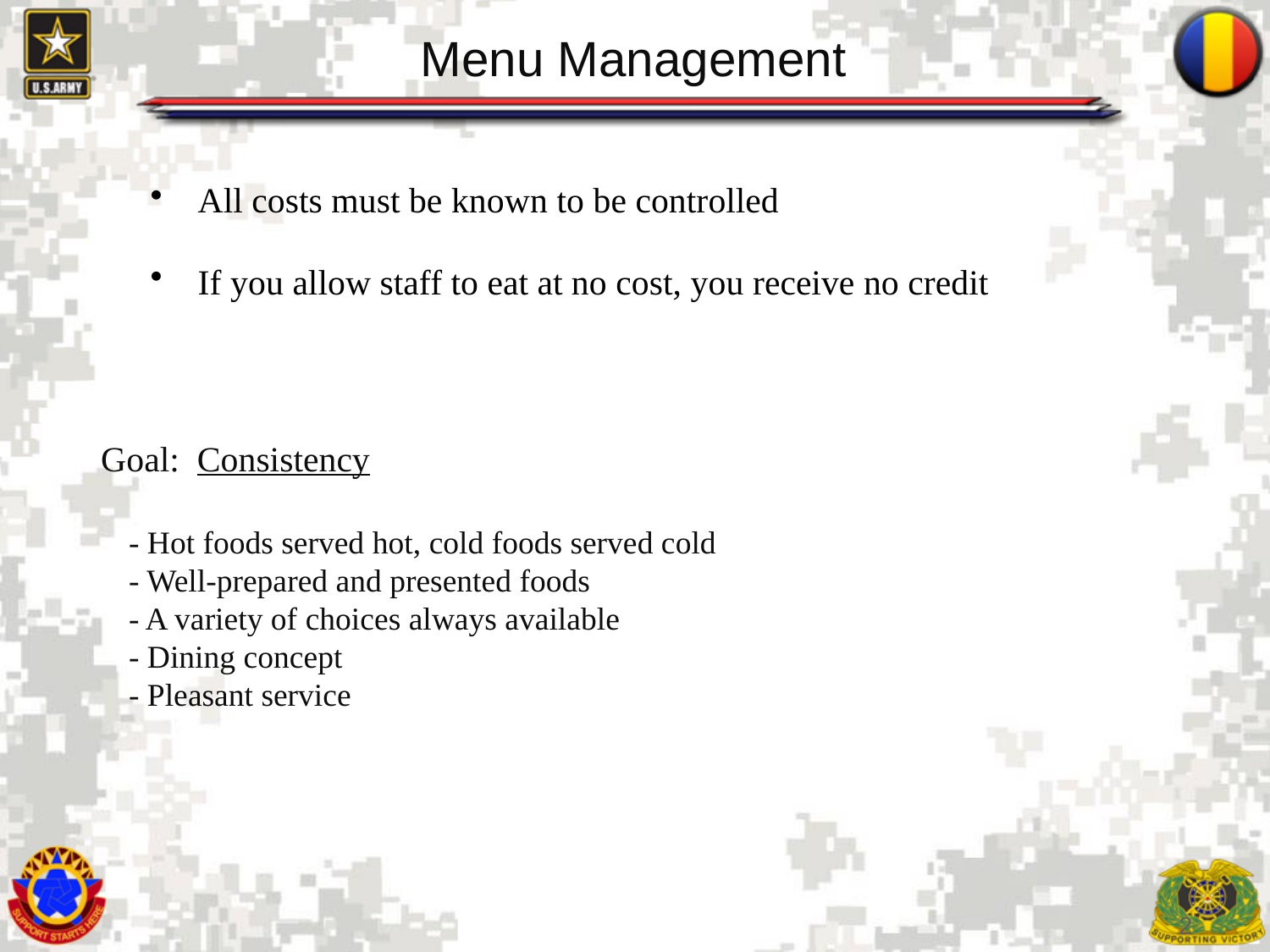

# Menu Management
All costs must be known to be controlled

If you allow staff to eat at no cost, you receive no credit

   Goal:  Consistency

- Hot foods served hot, cold foods served cold
- Well-prepared and presented foods
- A variety of choices always available
- Dining concept
- Pleasant service